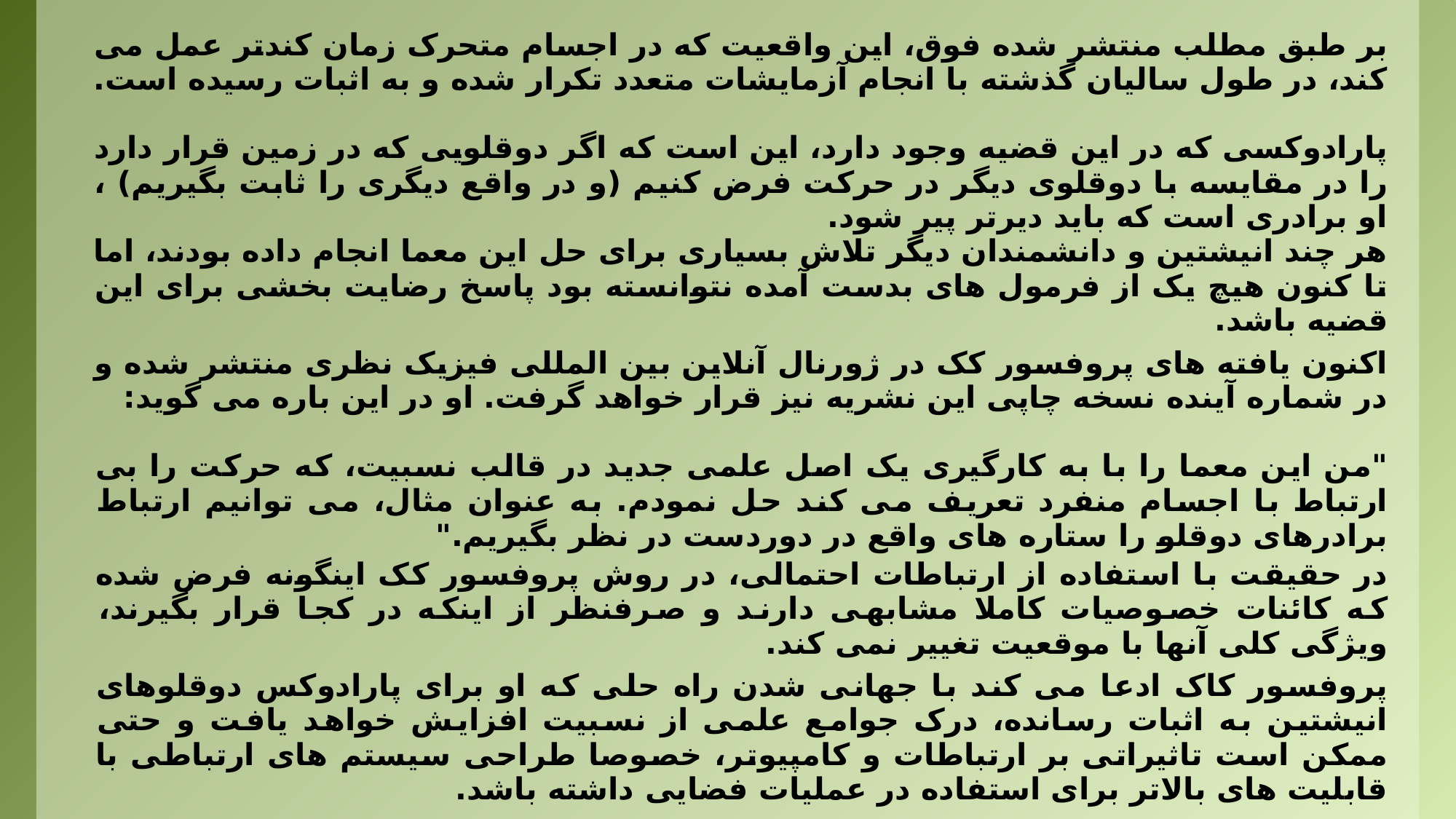

بر طبق مطلب منتشر شده فوق، این واقعیت که در اجسام متحرک زمان کندتر عمل می کند، در طول سالیان گذشته با انجام آزمایشات متعدد تکرار شده و به اثبات رسیده است.
پارادوکسی که در این قضیه وجود دارد، این است که اگر دوقلویی که در زمین قرار دارد را در مقایسه با دوقلوی دیگر در حرکت فرض کنیم (و در واقع دیگری را ثابت بگیریم) ، او برادری است که باید دیرتر پیر شود.
هر چند انیشتین و دانشمندان دیگر تلاش بسیاری برای حل این معما انجام داده بودند، اما تا کنون هیچ یک از فرمول های بدست آمده نتوانسته بود پاسخ رضایت بخشی برای این قضیه باشد.
اکنون یافته های پروفسور کک در ژورنال آنلاین بین المللی فیزیک نظری منتشر شده و در شماره آینده نسخه چاپی این نشریه نیز قرار خواهد گرفت. او در این باره می گوید:
"من این معما را با به کارگیری یک اصل علمی جدید در قالب نسبیت، که حرکت را بی ارتباط با اجسام منفرد تعریف می کند حل نمودم. به عنوان مثال، می توانیم ارتباط برادرهای دوقلو را ستاره های واقع در دوردست در نظر بگیریم."
در حقیقت با استفاده از ارتباطات احتمالی، در روش پروفسور کک اینگونه فرض شده که کائنات خصوصیات کاملا مشابهی دارند و صرفنظر از اینکه در کجا قرار بگیرند، ویژگی کلی آنها با موقعیت تغییر نمی کند.
پروفسور کاک ادعا می کند با جهانی شدن راه حلی که او برای پارادوکس دوقلوهای انیشتین به اثبات رسانده، درک جوامع علمی از نسبیت افزایش خواهد یافت و حتی ممکن است تاثیراتی بر ارتباطات و کامپیوتر، خصوصا طراحی سیستم های ارتباطی با قابلیت های بالاتر برای استفاده در عملیات فضایی داشته باشد.